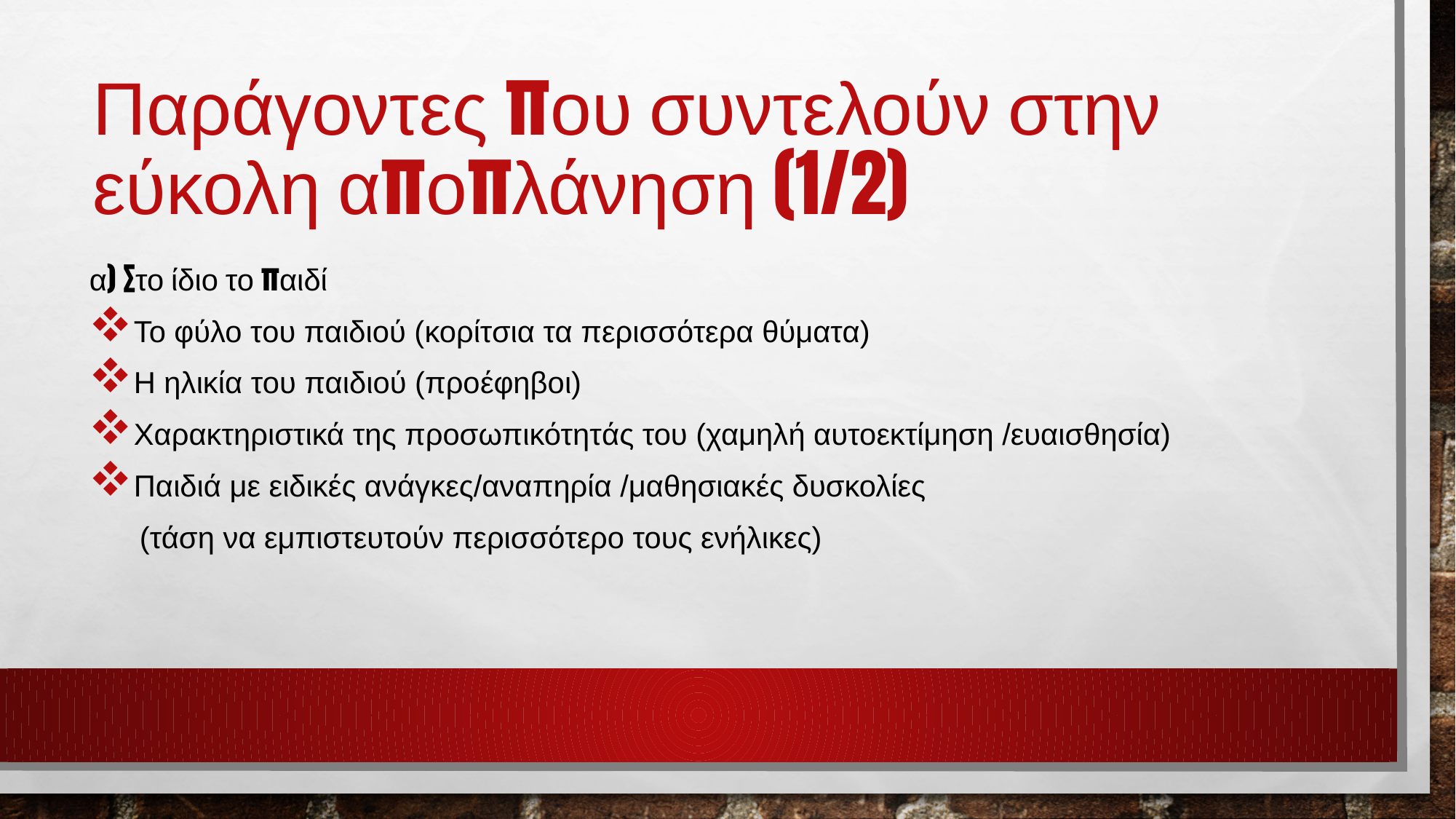

Παράγοντες που συντελούν στην εύκολη αποπλάνηση (1/2)
α) Στο ίδιο το παιδί
Το φύλο του παιδιού (κορίτσια τα περισσότερα θύματα)
Η ηλικία του παιδιού (προέφηβοι)
Χαρακτηριστικά της προσωπικότητάς του (χαμηλή αυτοεκτίμηση /ευαισθησία)
Παιδιά με ειδικές ανάγκες/αναπηρία /μαθησιακές δυσκολίες
      (τάση να εμπιστευτούν περισσότερο τους ενήλικες)